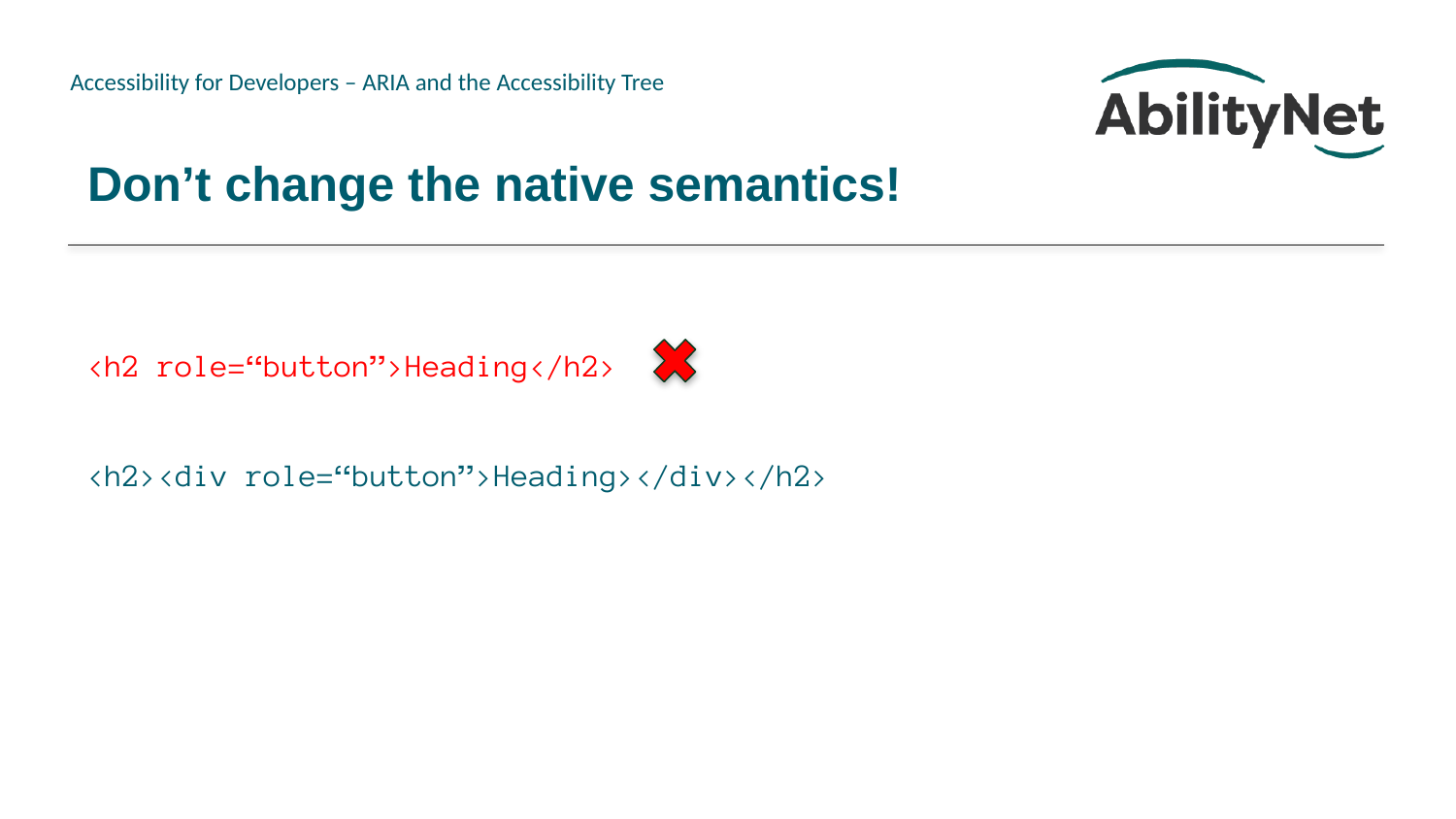

# Don’t change the native semantics!
<h2 role=“button”>Heading</h2>
<h2><div role=“button”>Heading></div></h2>